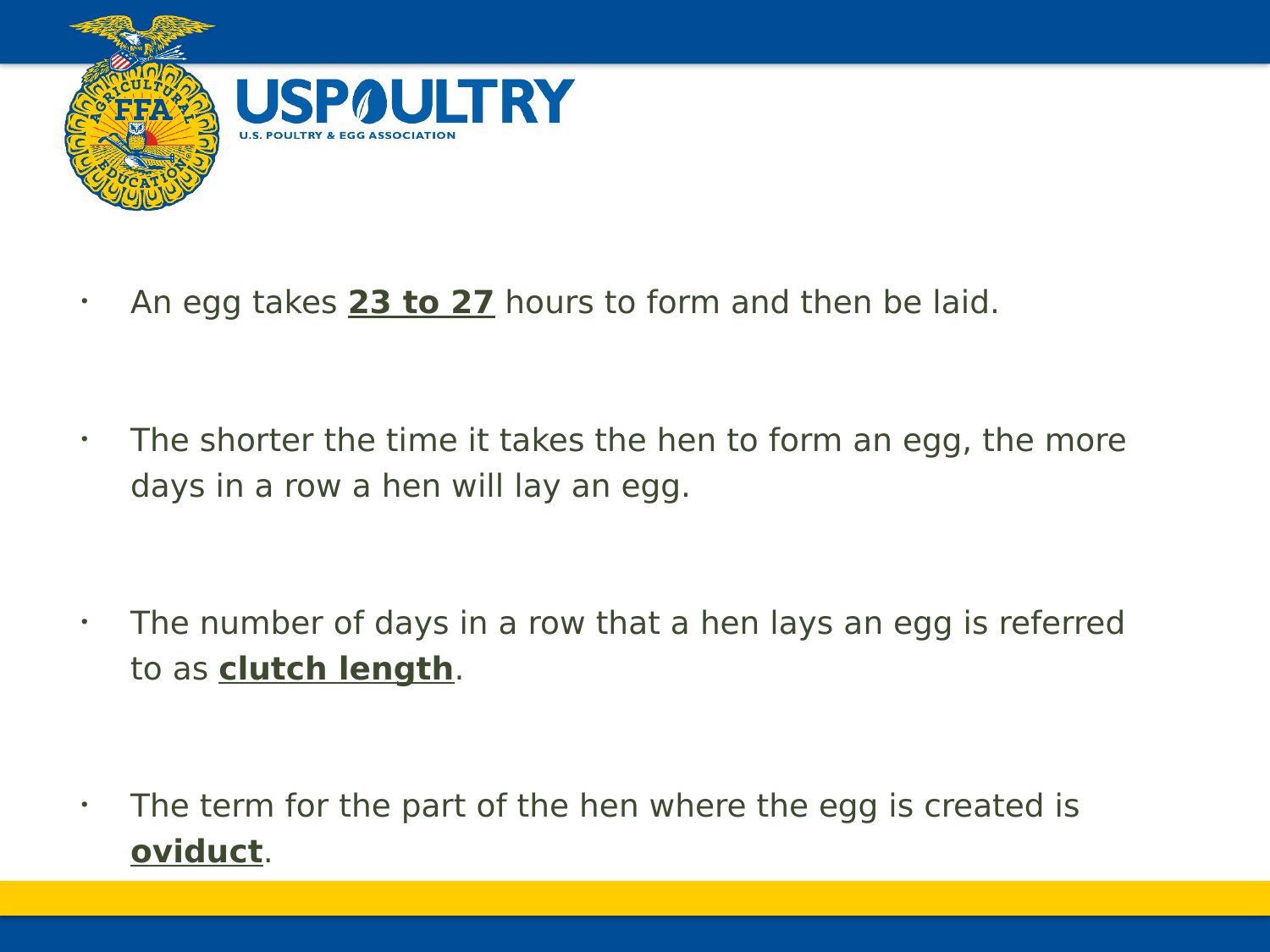

An egg takes 23 to 27 hours to form and then be laid.
The shorter the time it takes the hen to form an egg, the more days in a row a hen will lay an egg.
The number of days in a row that a hen lays an egg is referred to as clutch length.
The term for the part of the hen where the egg is created is oviduct.